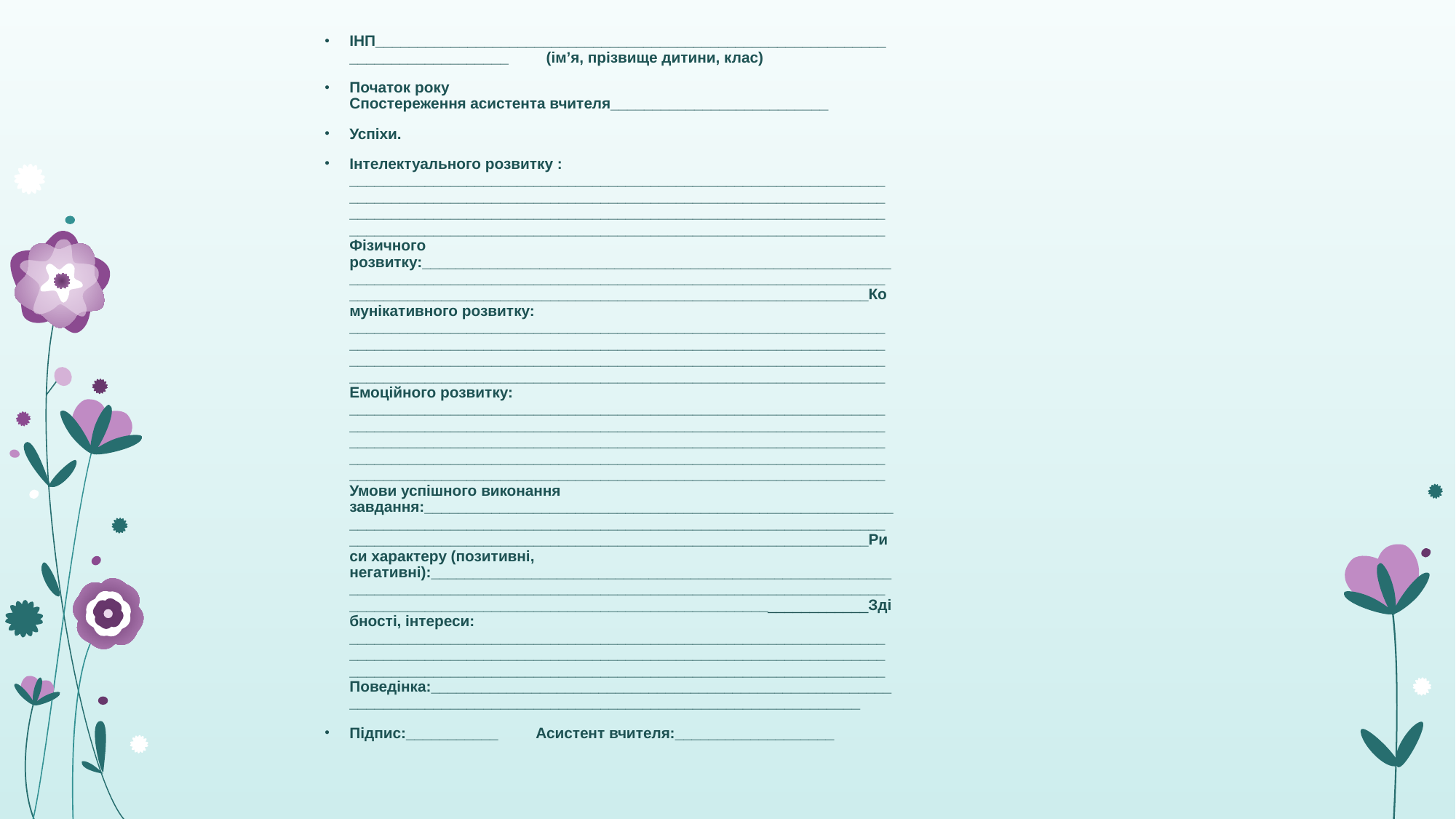

ІНП________________________________________________________________________________         (ім’я, прізвище дитини, клас)
Початок року
Спостереження асистента вчителя__________________________
Успіхи.
Інтелектуального розвитку : ________________________________________________________________________________________________________________________________________________________________________________________________________________________________________________________________Фізичного розвитку:______________________________________________________________________________________________________________________________________________________________________________________Комунікативного розвитку: ________________________________________________________________________________________________________________________________________________________________________________________________________________________________________________________________
Емоційного розвитку:
________________________________________________________________________________________________________________________________________________________________________________________________________________________________________________________________________________________________________________________________Умови успішного виконання завдання:______________________________________________________________________________________________________________________________________________________________________________________Риси характеру (позитивні, негативні):_____________________________________________________________________________________________________________________________________________________________________________________Здібності, інтереси:
________________________________________________________________________________________________________________________________________________________________________________________________
Поведінка:____________________________________________________________________________________________________________________
Підпис:___________         Асистент вчителя:___________________